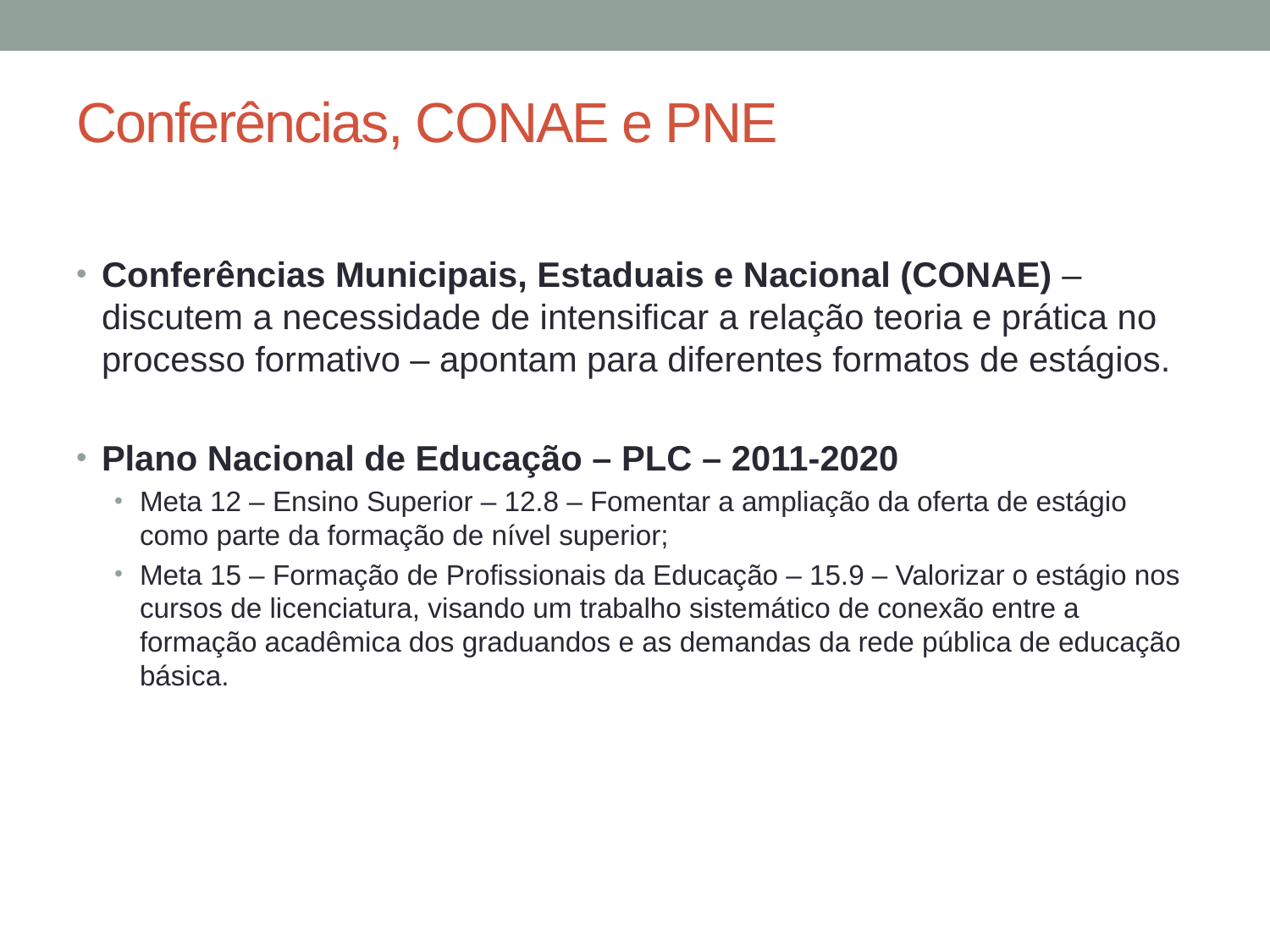

# Conferências, CONAE e PNE

Conferências Municipais, Estaduais e Nacional (CONAE) – discutem a necessidade de intensificar a relação teoria e prática no processo formativo – apontam para diferentes formatos de estágios.

Plano Nacional de Educação – PLC – 2011-2020
Meta 12 – Ensino Superior – 12.8 – Fomentar a ampliação da oferta de estágio como parte da formação de nível superior;
Meta 15 – Formação de Profissionais da Educação – 15.9 – Valorizar o estágio nos cursos de licenciatura, visando um trabalho sistemático de conexão entre a formação acadêmica dos graduandos e as demandas da rede pública de educação básica.